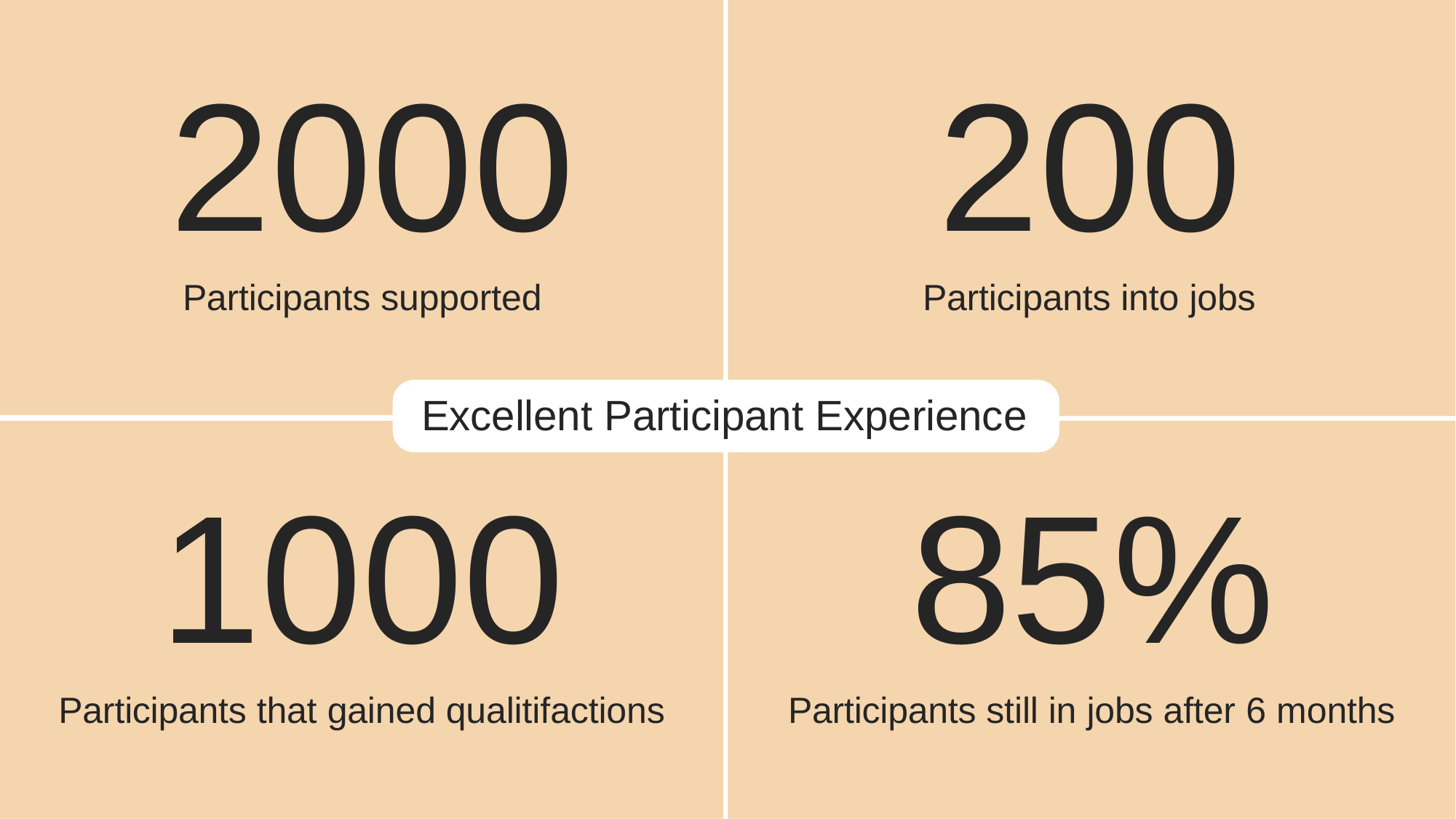

# 2000	200
Participants supported
Participants into jobs

Excellent Participant Experience
1000
Participants that gained qualitifactions
85%
Participants still in jobs after 6 months